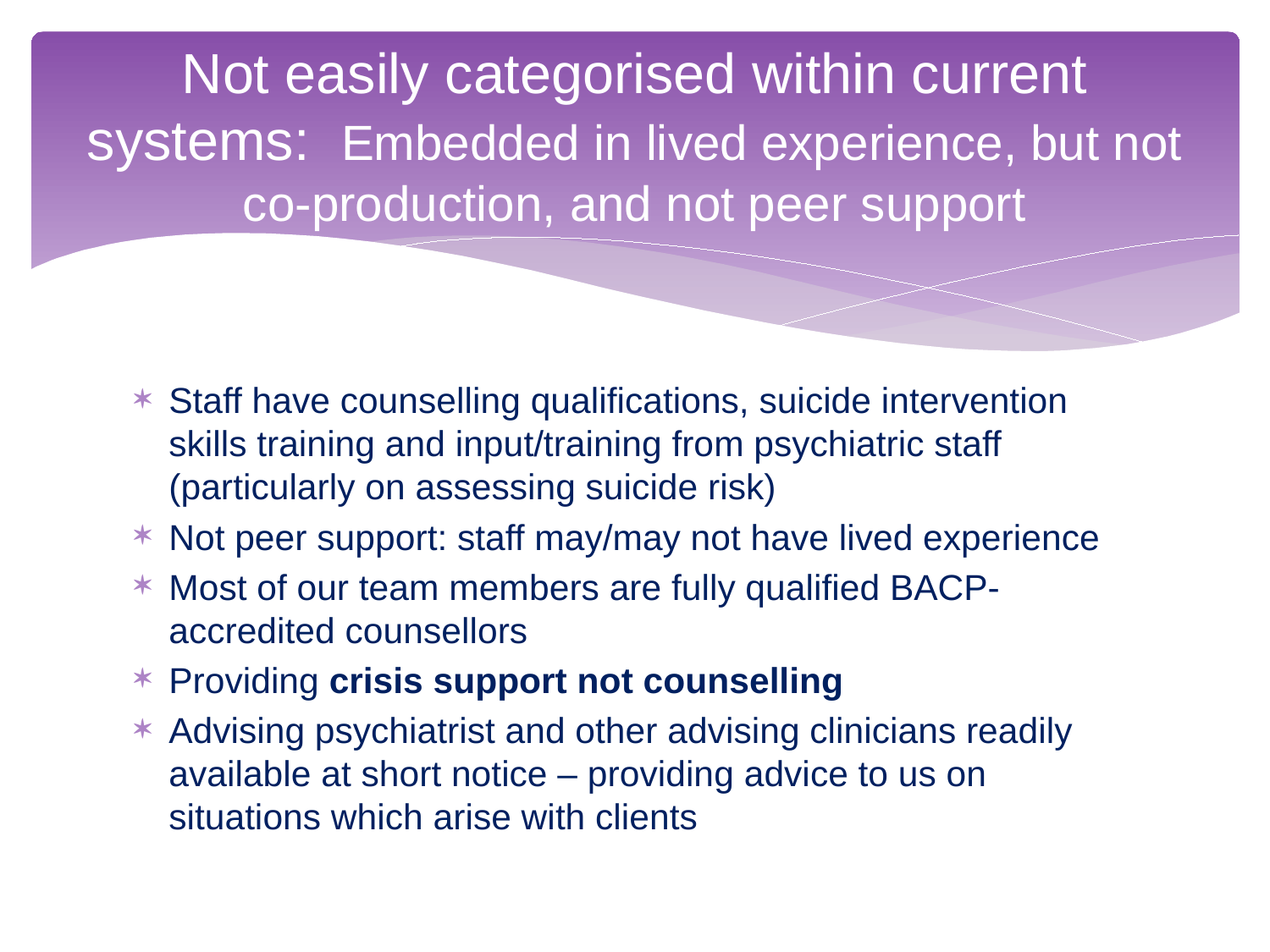

# Not easily categorised within current systems:  Embedded in lived experience, but not co-production, and not peer support
Staff have counselling qualifications, suicide intervention skills training and input/training from psychiatric staff (particularly on assessing suicide risk)
Not peer support: staff may/may not have lived experience
Most of our team members are fully qualified BACP-accredited counsellors
Providing crisis support not counselling
Advising psychiatrist and other advising clinicians readily available at short notice – providing advice to us on situations which arise with clients